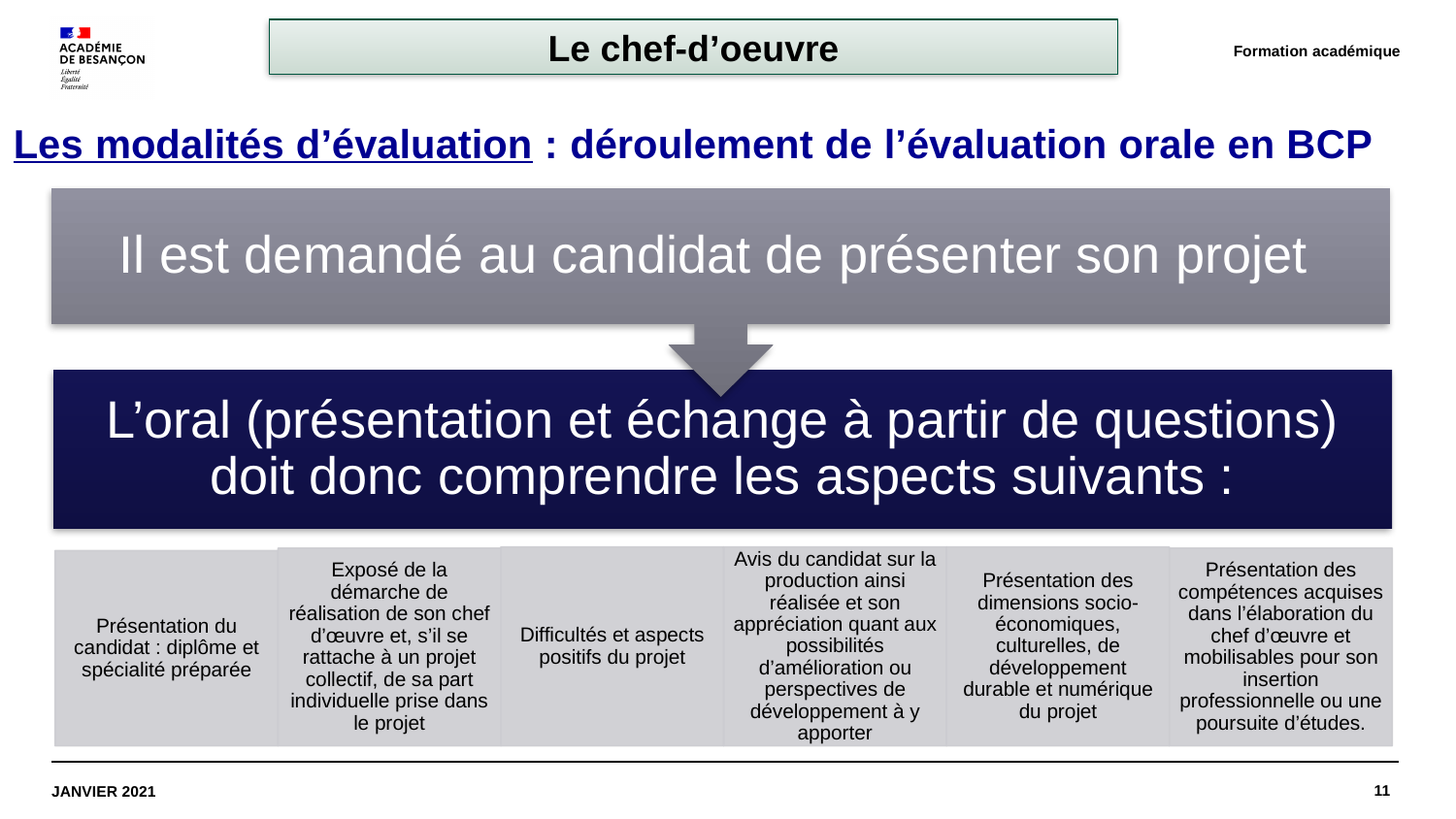

Le chef-d’oeuvre
Formation académique

Les modalités d’évaluation : déroulement de l’évaluation orale en BCP

Il est demandé au candidat de présenter son projet
L’oral (présentation et échange à partir de questions) doit donc comprendre les aspects suivants :
Difficultés et aspects positifs du projet
Avis du candidat sur la production ainsi réalisée et son appréciation quant aux possibilités d’amélioration ou perspectives de développement à y apporter
Présentation des dimensions socio-économiques, culturelles, de développement durable et numérique du projet
Présentation des compétences acquises dans l’élaboration du chef d’œuvre et mobilisables pour son insertion professionnelle ou une poursuite d’études.
Exposé de la démarche de réalisation de son chef d’œuvre et, s’il se rattache à un projet collectif, de sa part individuelle prise dans le projet
Présentation du candidat : diplôme et spécialité préparée

11
Janvier 2021